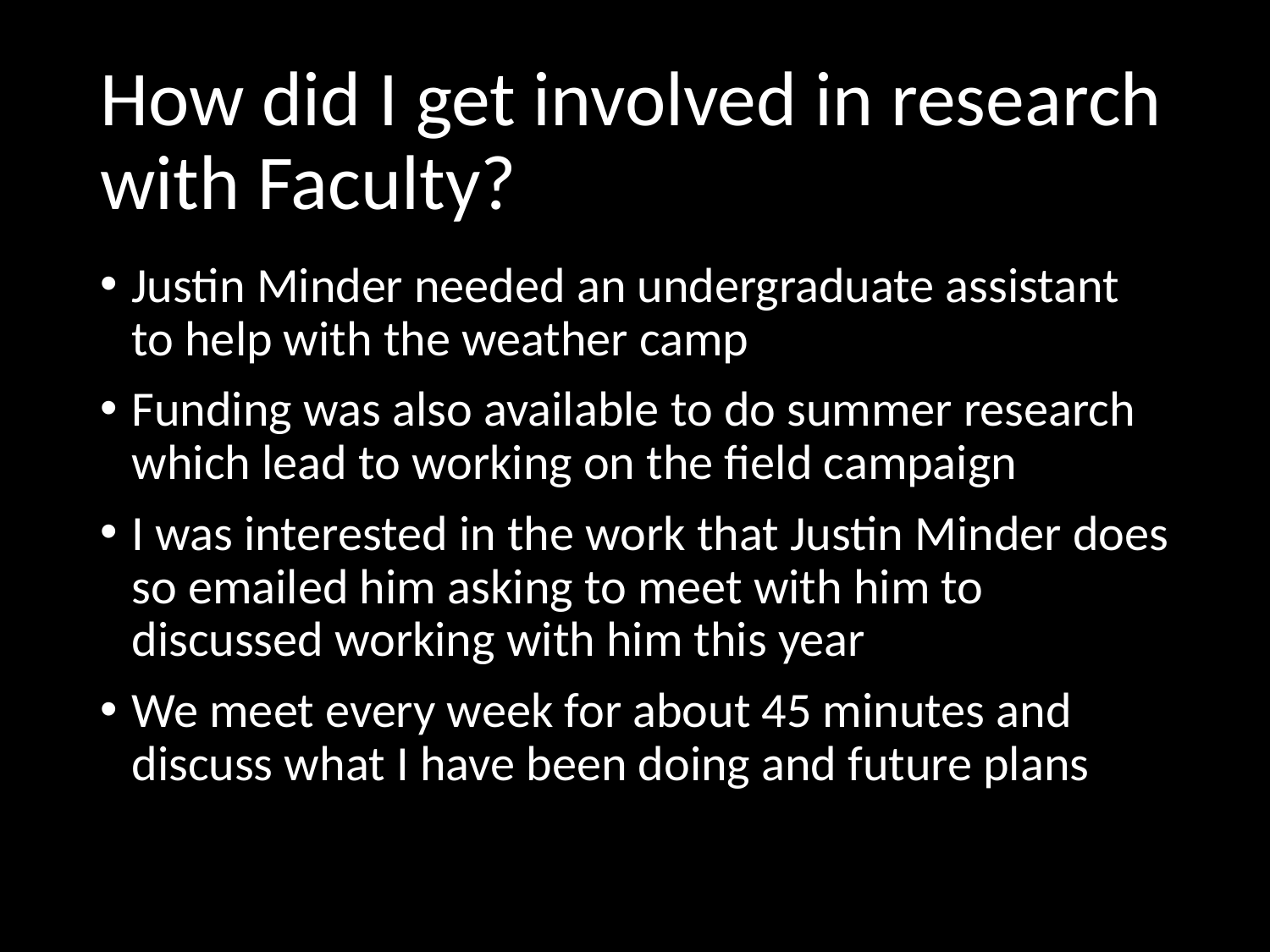

# How did I get involved in research with Faculty?
Justin Minder needed an undergraduate assistant to help with the weather camp
Funding was also available to do summer research which lead to working on the field campaign
I was interested in the work that Justin Minder does so emailed him asking to meet with him to discussed working with him this year
We meet every week for about 45 minutes and discuss what I have been doing and future plans